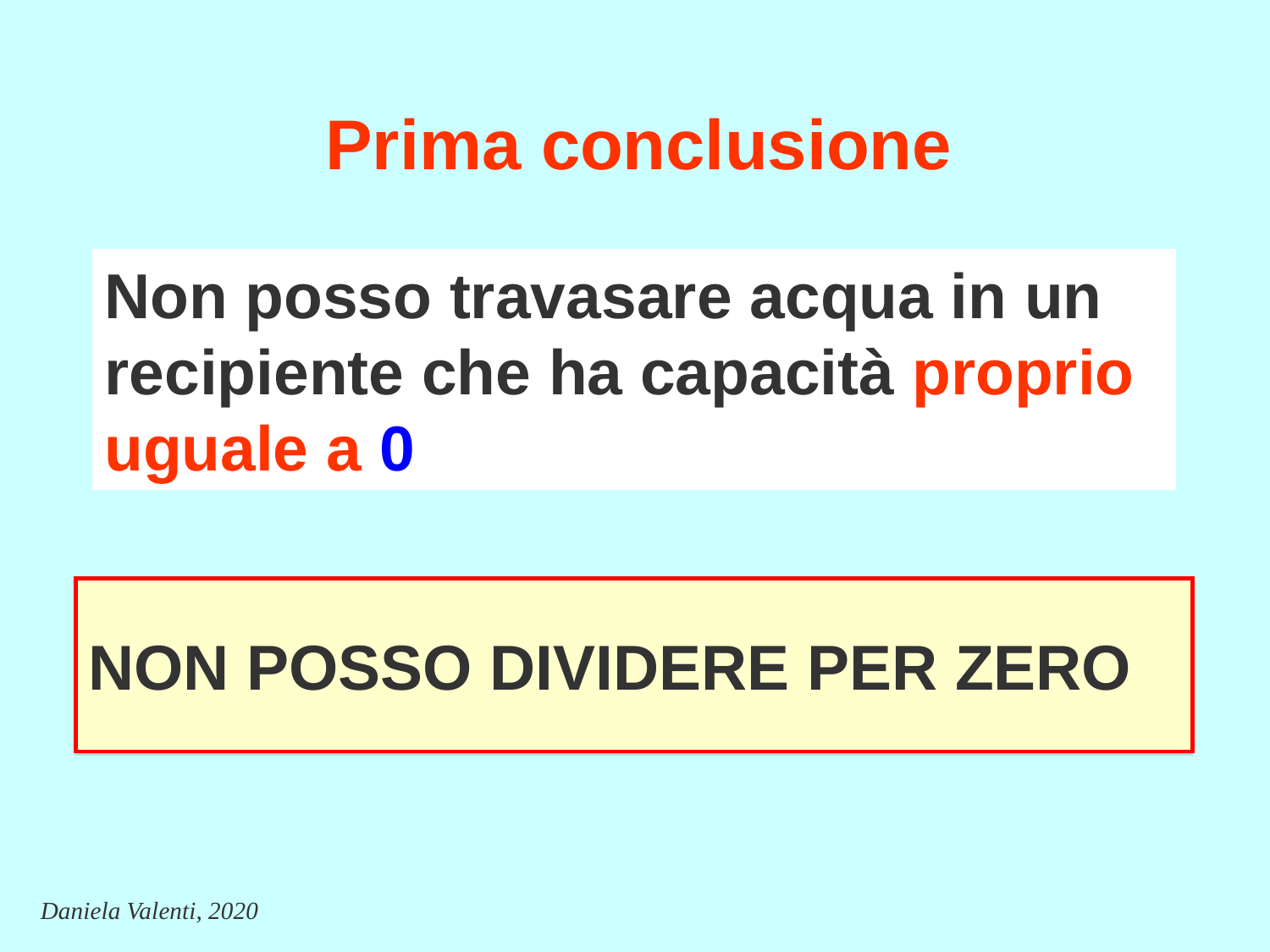

# Prima conclusione

Non posso travasare acqua in un recipiente che ha capacità proprio  uguale a 0

NON POSSO DIVIDERE PER ZERO

13
Daniela Valenti, 2020